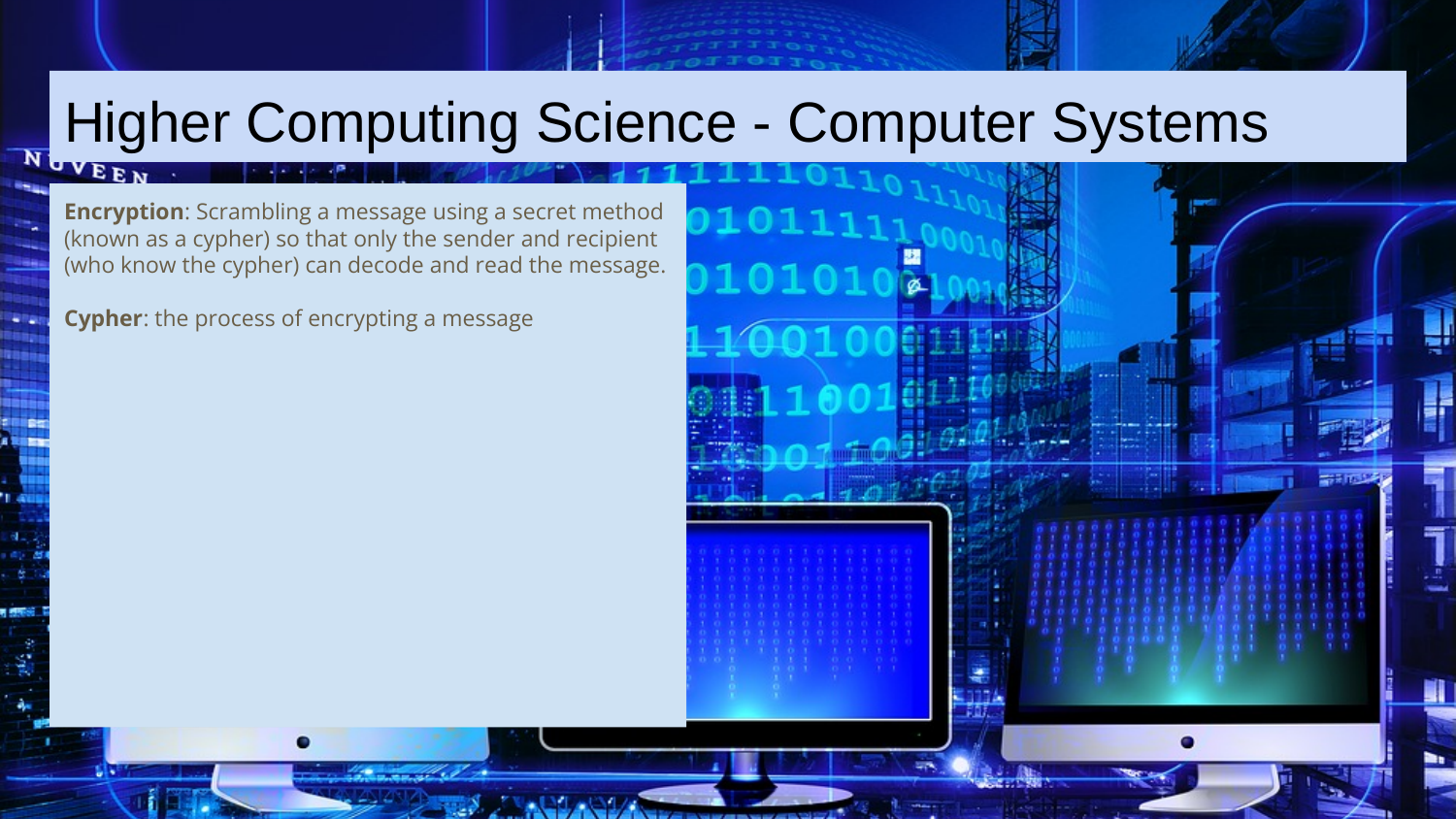

# Higher Computing Science - Computer Systems
Encryption: Scrambling a message using a secret method (known as a cypher) so that only the sender and recipient (who know the cypher) can decode and read the message.

Cypher: the process of encrypting a message